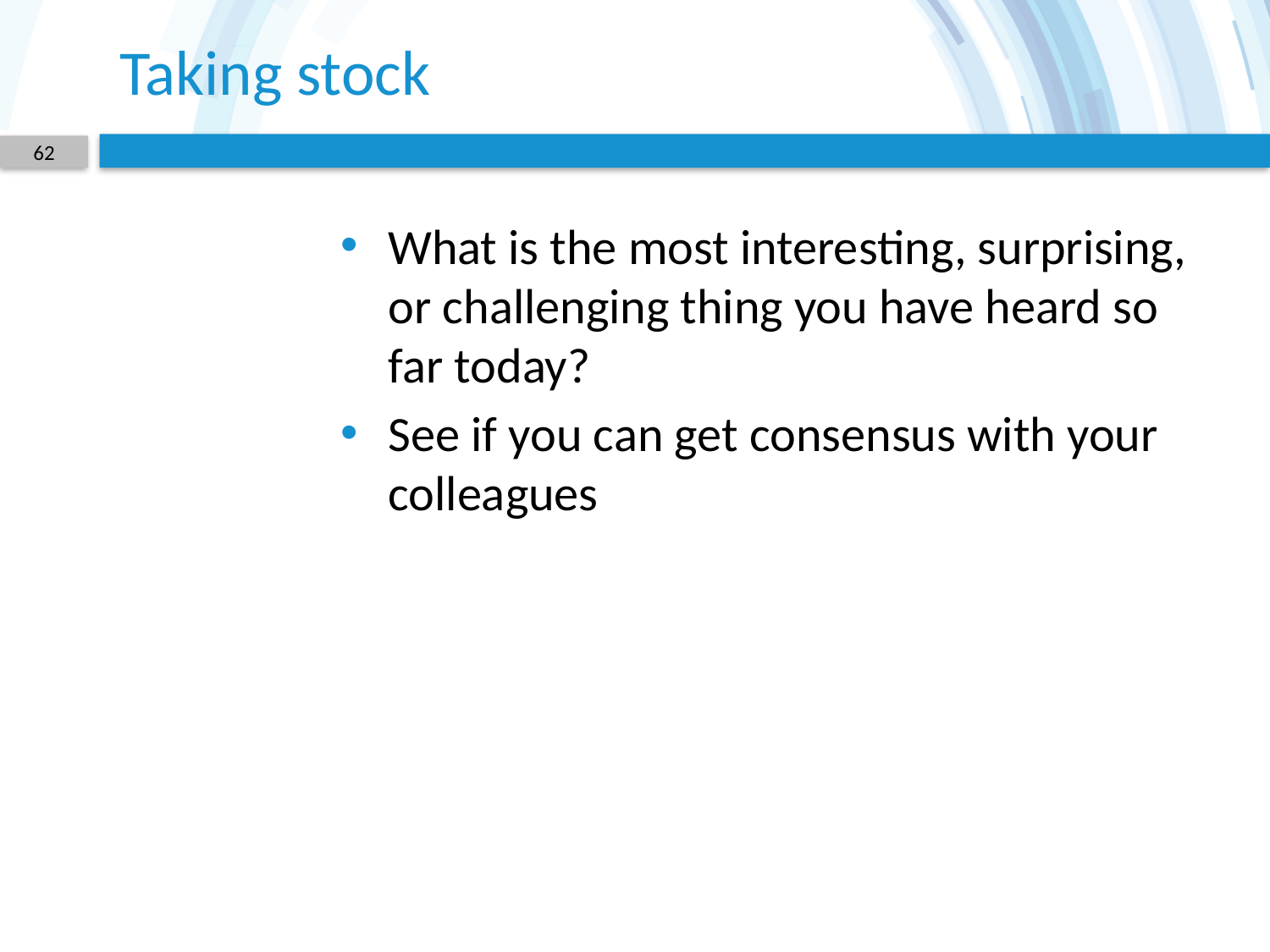

# Taking stock
62

What is the most interesting, surprising, or challenging thing you have heard so far today?
See if you can get consensus with your colleagues